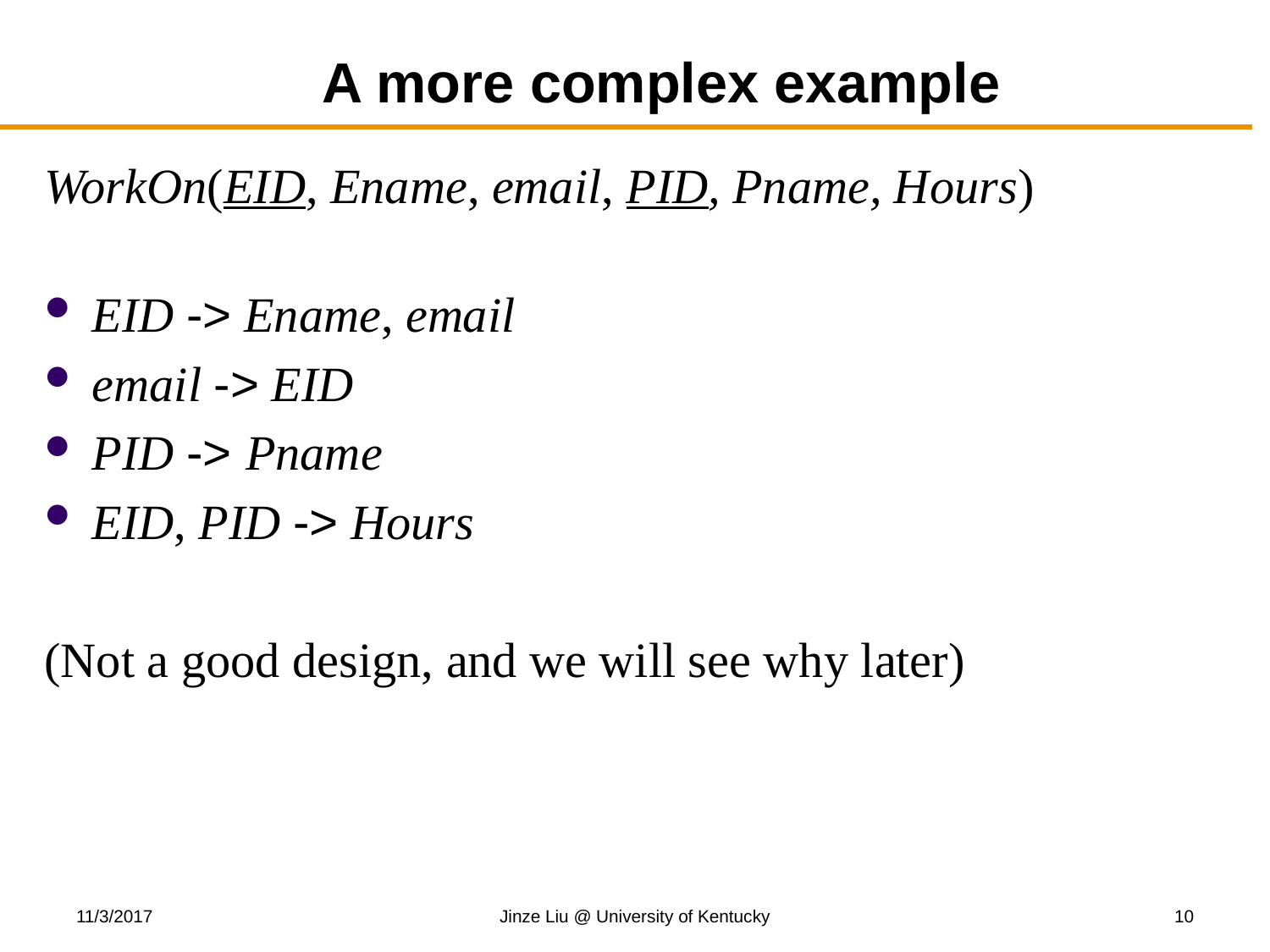

# A more complex example
WorkOn(EID, Ename, email, PID, Pname, Hours)

EID -> Ename, email
email -> EID
PID -> Pname
EID, PID -> Hours

(Not a good design, and we will see why later)
11/3/2017
Jinze Liu @ University of Kentucky
10